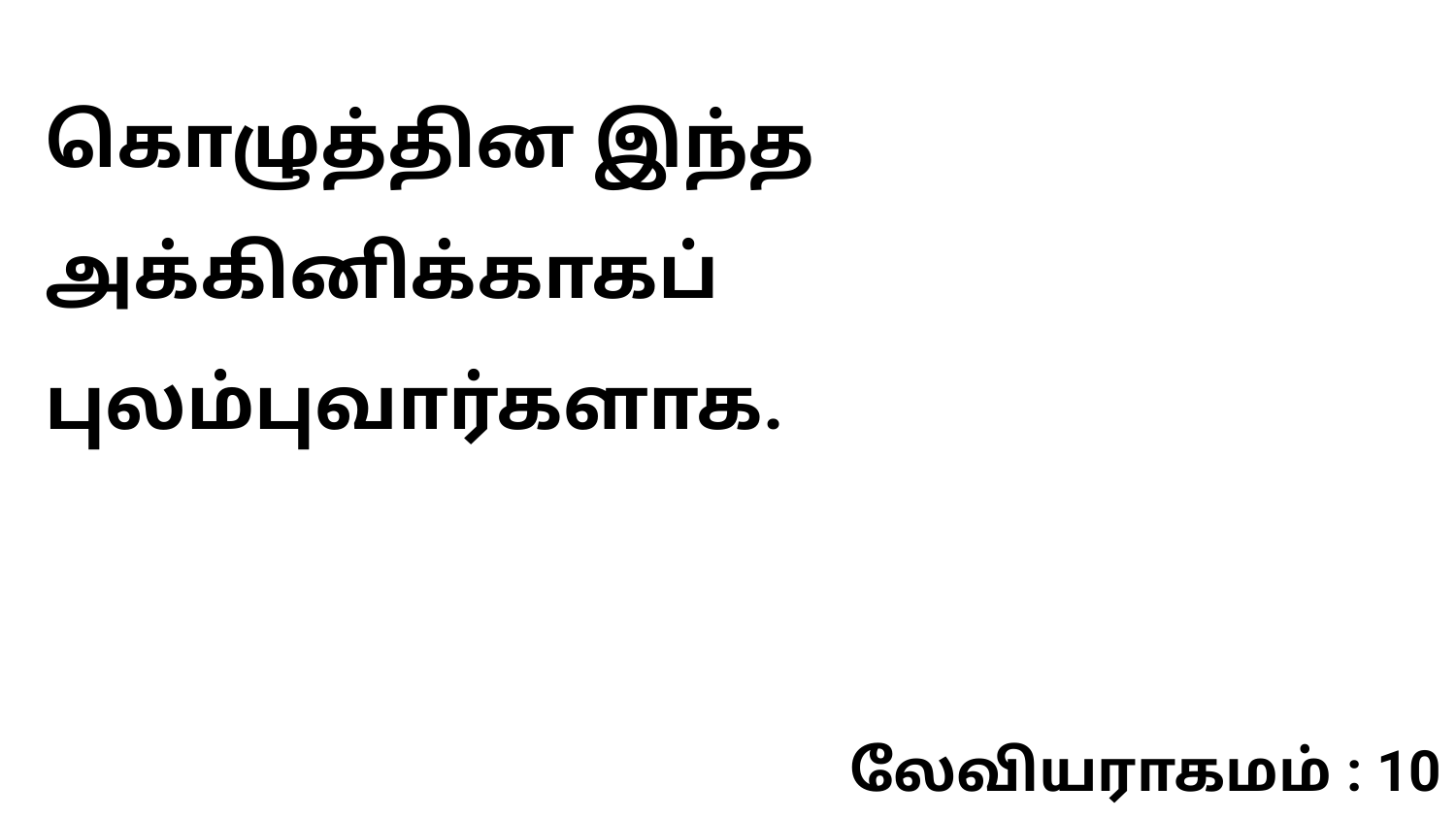

கொழுத்தின இந்த அக்கினிக்காகப் புலம்புவார்களாக.
லேவியராகமம் : 10